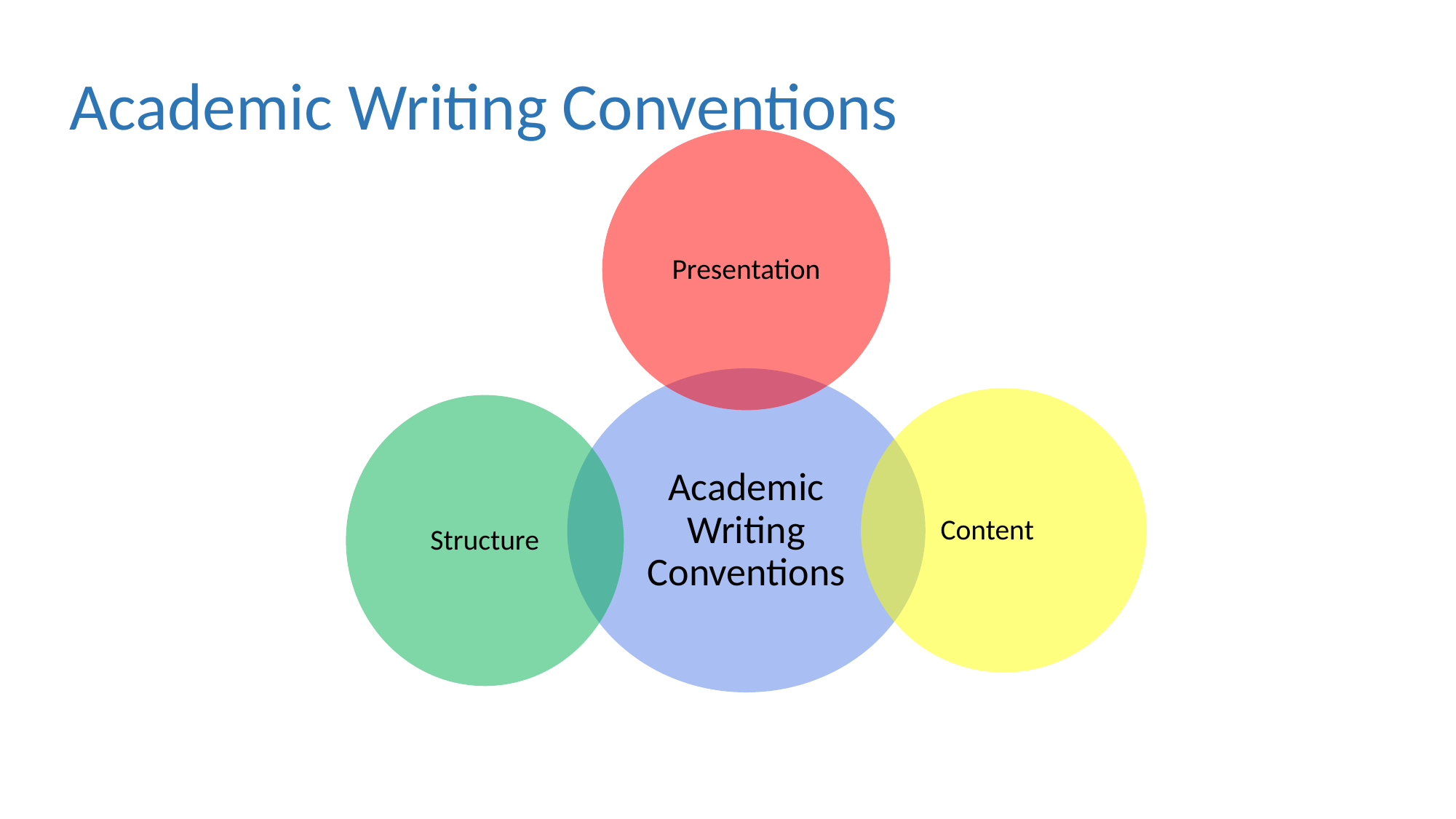

# Academic Writing Conventions
Presentation
Academic Writing Conventions
       Content
Structure
CASTLE. University of Dundee, 2017